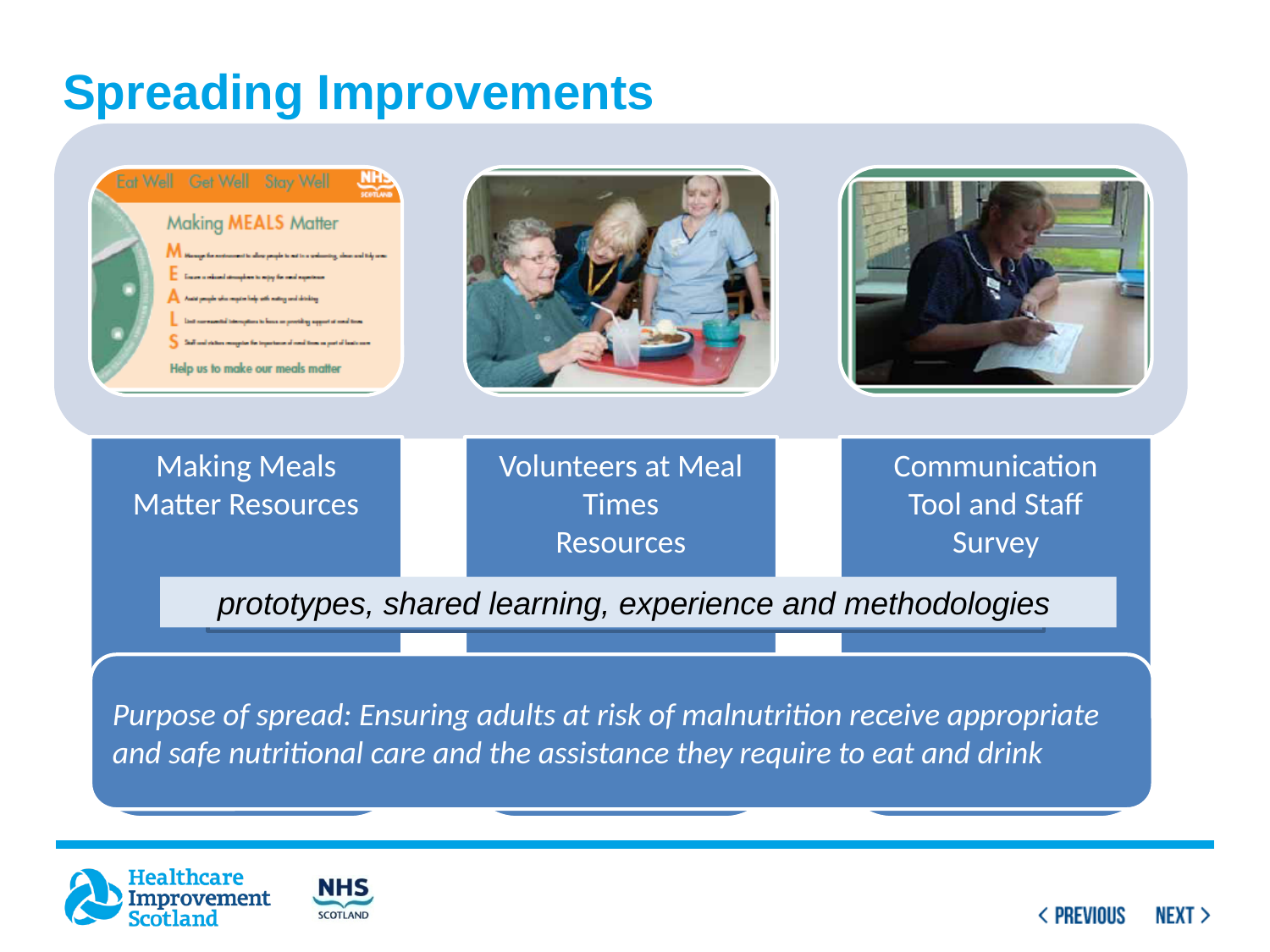

# Spreading Improvements
Volunteers at Meal Times
Resources
Communication Tool and Staff Survey
Making Meals Matter Resources
prototypes, shared learning, experience and methodologies

Purpose of spread: Ensuring adults at risk of malnutrition receive appropriate and safe nutritional care and the assistance they require to eat and drink